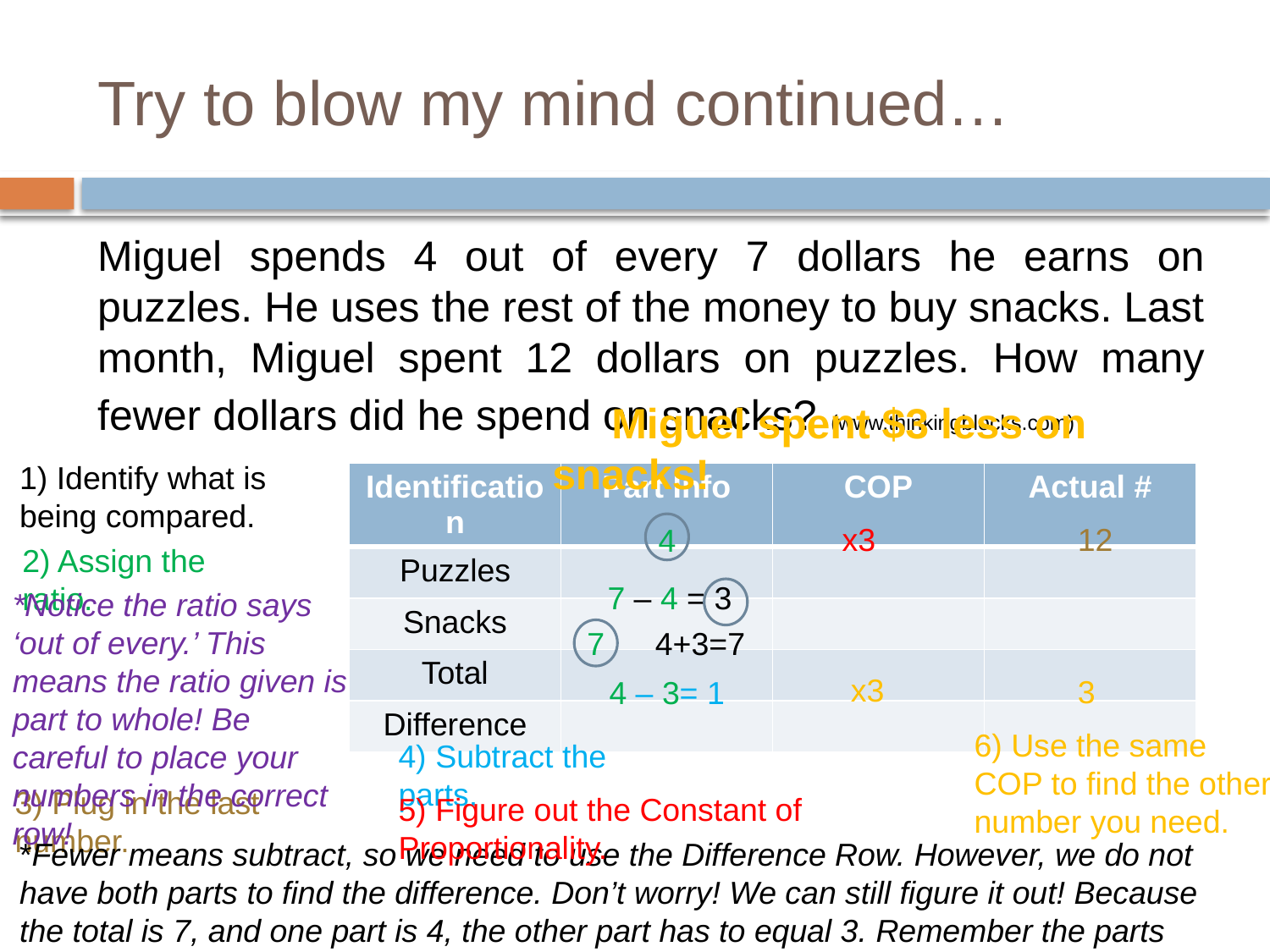

# Try to blow my mind continued…
Miguel spends 4 out of every 7 dollars he earns on puzzles. He uses the rest of the money to buy snacks. Last month, Miguel spent 12 dollars on puzzles. How many fewer dollars did he spend on snacks? (www.thinkingblocks.com)
     Miguel spent $3 less on snacks!
1) Identify what is being compared.
| Identification | Part Info | COP | Actual # |
| --- | --- | --- | --- |
| Puzzles |  |  |  |
| Snacks |  |  |  |
| Total |  |  |  |
| Difference |  |  |  |
x3
12
4

2) Assign the ratio.
7 – 4 = 3
*Notice the ratio says ‘out of every.’ This means the ratio given is part to whole! Be careful to place your numbers in the correct row!

7
4+3=7

x3
3
4 – 3= 1
6) Use the same COP to find the other number you need.
4) Subtract the parts.
3) Plug in the last number.
5) Figure out the Constant of Proportionality.
*Fewer means subtract, so we need to use the Difference Row. However, we do not have both parts to find the difference. Don’t worry! We can still figure it out! Because the total is 7, and one part is 4, the other part has to equal 3. Remember the parts come together to make the total!